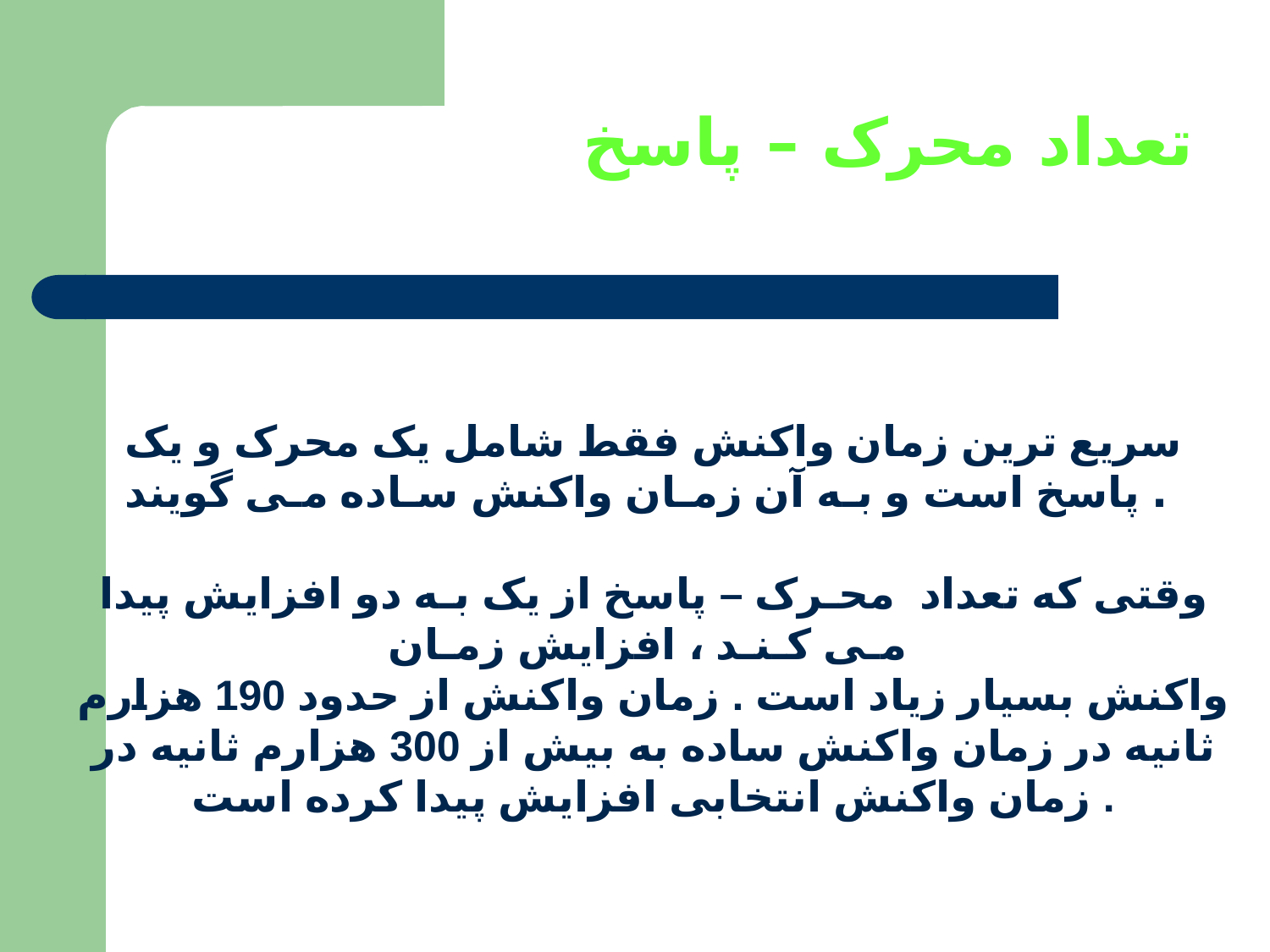

# تعداد محرک – پاسخ

سریع ترین زمان واکنش فقط شامل یک محرک و یک پاسخ است و بـه آن زمـان واکنش سـاده مـی گویند .

وقتی که تعداد  محـرک – پاسخ از یک بـه دو افزایش پیدا مـی کـنـد ، افزایش زمـان
واکنش بسیار زیاد است . زمان واکنش از حدود 190 هزارم ثانیه در زمان واکنش ساده به بیش از 300 هزارم ثانیه در زمان واکنش انتخابی افزایش پیدا کرده است .